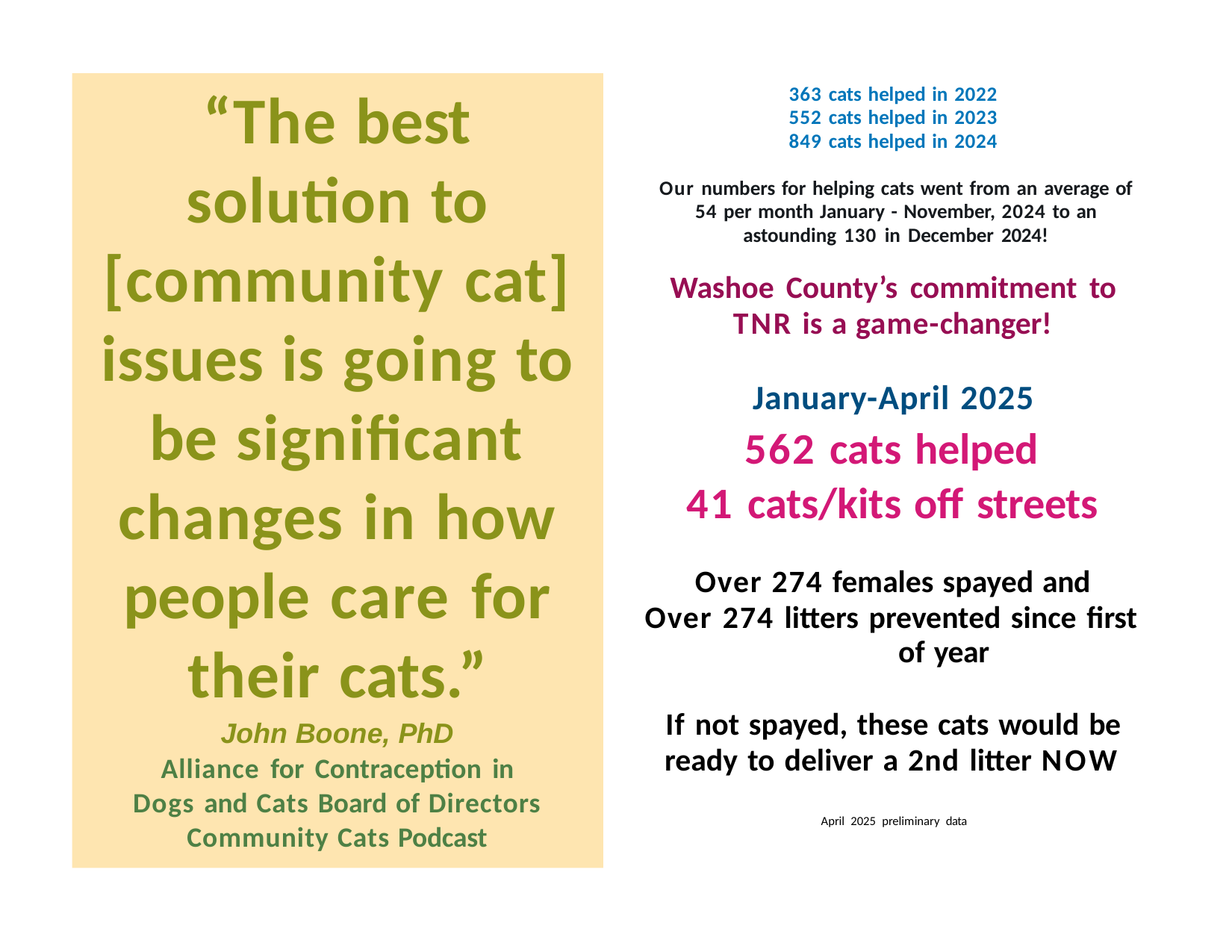

“The best solution to [community cat] issues is going to be significant changes in how people care for their cats.”
John Boone, PhD
Alliance for Contraception in Dogs and Cats Board of Directors Community Cats Podcast
363 cats helped in 2022
552 cats helped in 2023
849 cats helped in 2024
Our numbers for helping cats went from an average of 54 per month January - November, 2024 to an astounding 130 in December 2024!
Washoe County’s commitment to TNR is a game-changer!
January-April 2025
562 cats helped 41 cats/kits off streets
Over 274 females spayed and Over 274 litters prevented since first
of year
If not spayed, these cats would be ready to deliver a 2nd litter NOW
April 2025 preliminary data